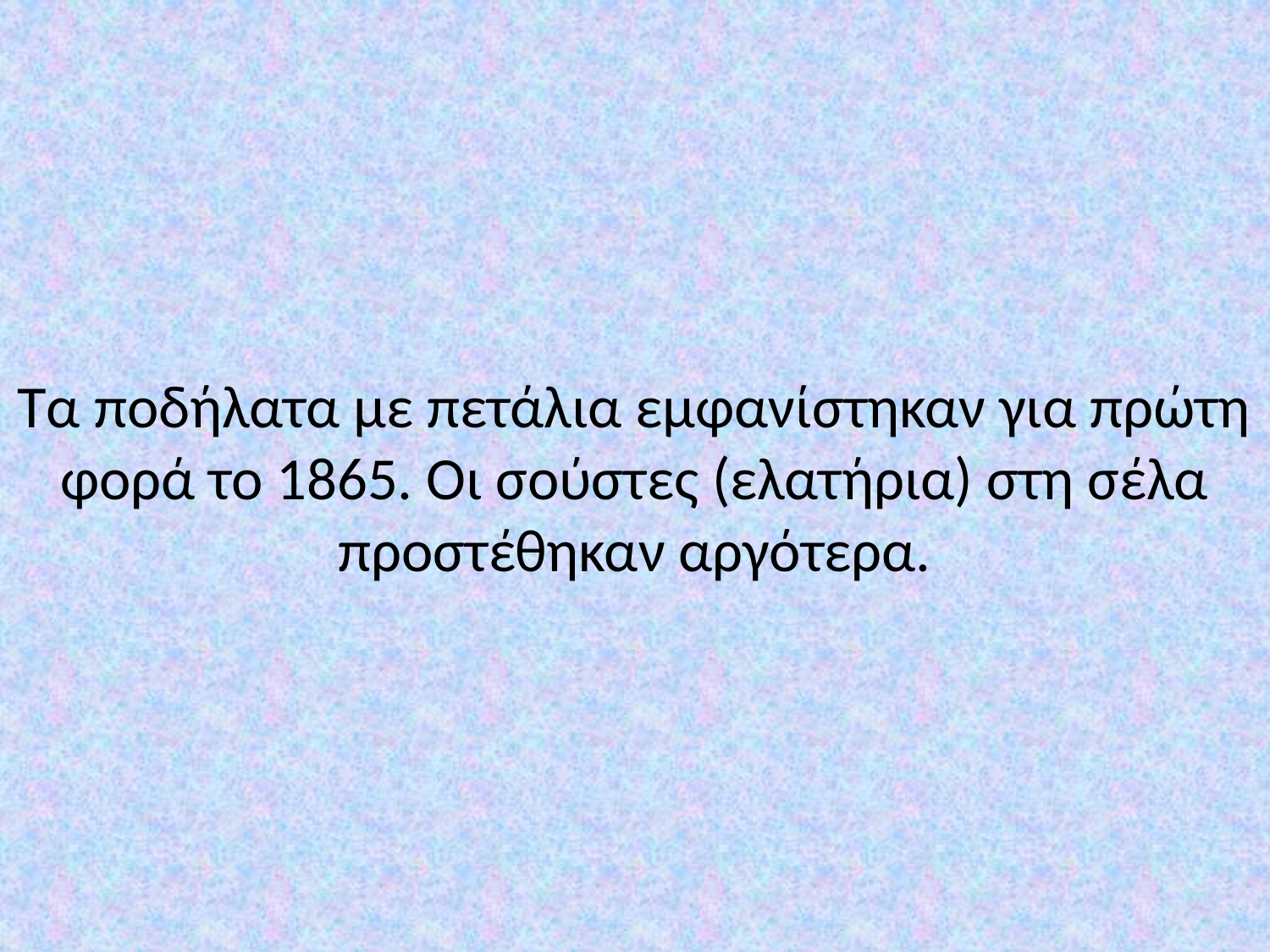

# Τα ποδήλατα με πετάλια εμφανίστηκαν για πρώτη φορά το 1865. Οι σούστες (ελατήρια) στη σέλα προστέθηκαν αργότερα.